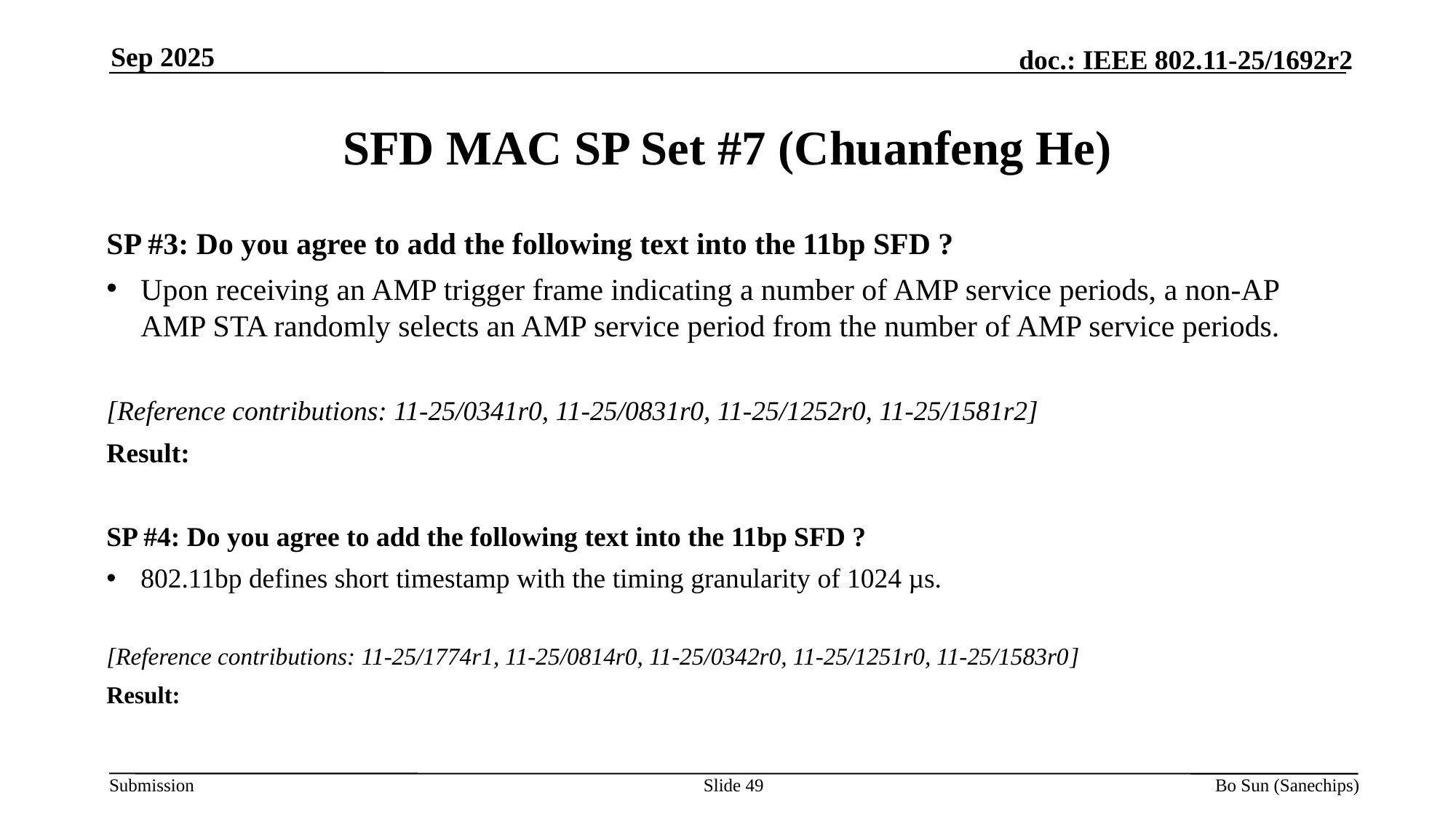

Sep 2025
# SFD MAC SP Set #7 (Chuanfeng He)
SP #3: Do you agree to add the following text into the 11bp SFD ?
Upon receiving an AMP trigger frame indicating a number of AMP service periods, a non-AP AMP STA randomly selects an AMP service period from the number of AMP service periods.

[Reference contributions: 11-25/0341r0, 11-25/0831r0, 11-25/1252r0, 11-25/1581r2]
Result:

SP #4: Do you agree to add the following text into the 11bp SFD ?
802.11bp defines short timestamp with the timing granularity of 1024 µs.

[Reference contributions: 11-25/1774r1, 11-25/0814r0, 11-25/0342r0, 11-25/1251r0, 11-25/1583r0]
Result:

Slide 49
Bo Sun (Sanechips)